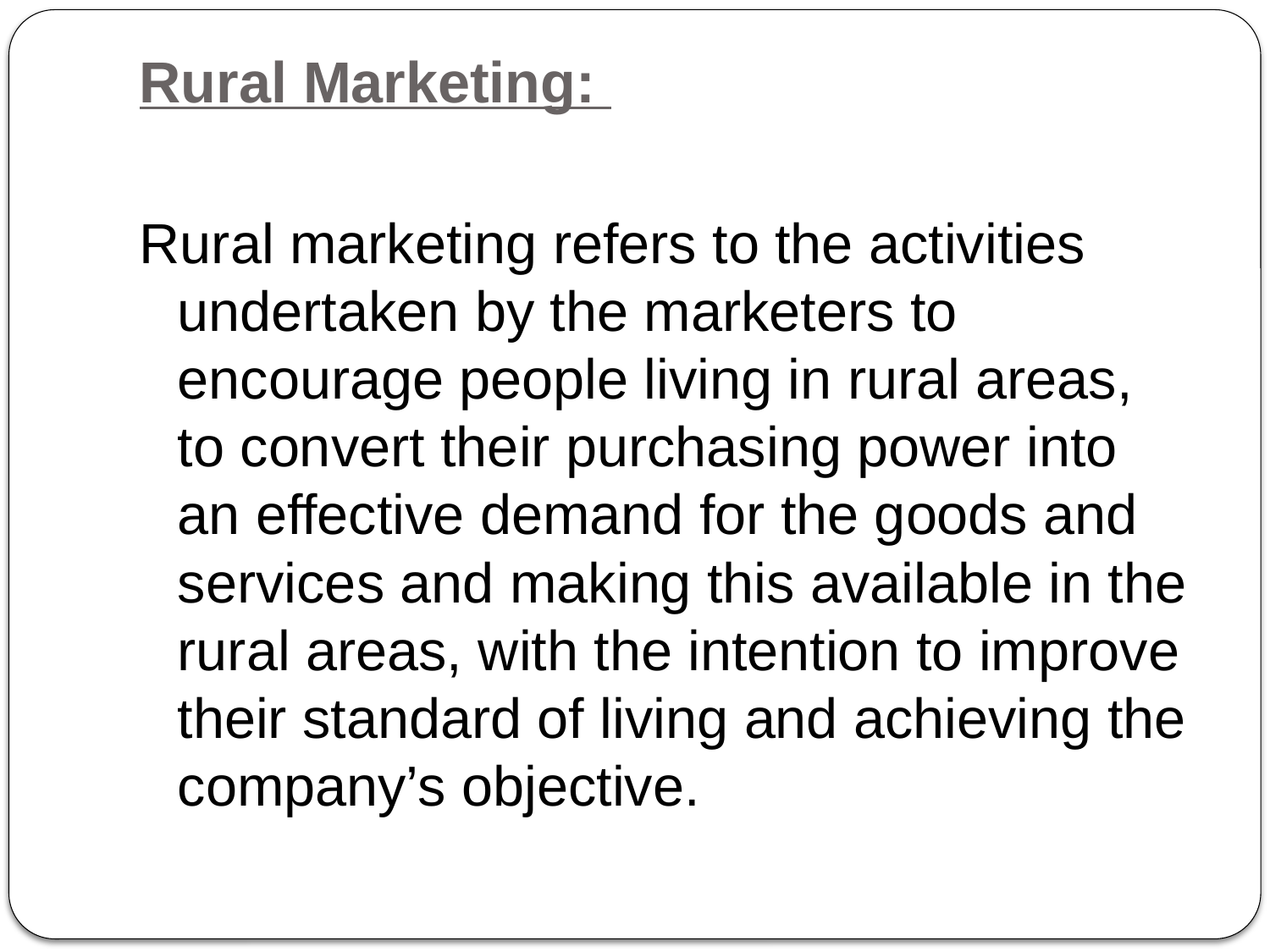

# Rural Marketing:
Rural marketing refers to the activities undertaken by the marketers to encourage people living in rural areas, to convert their purchasing power into an effective demand for the goods and services and making this available in the rural areas, with the intention to improve their standard of living and achieving the company’s objective.